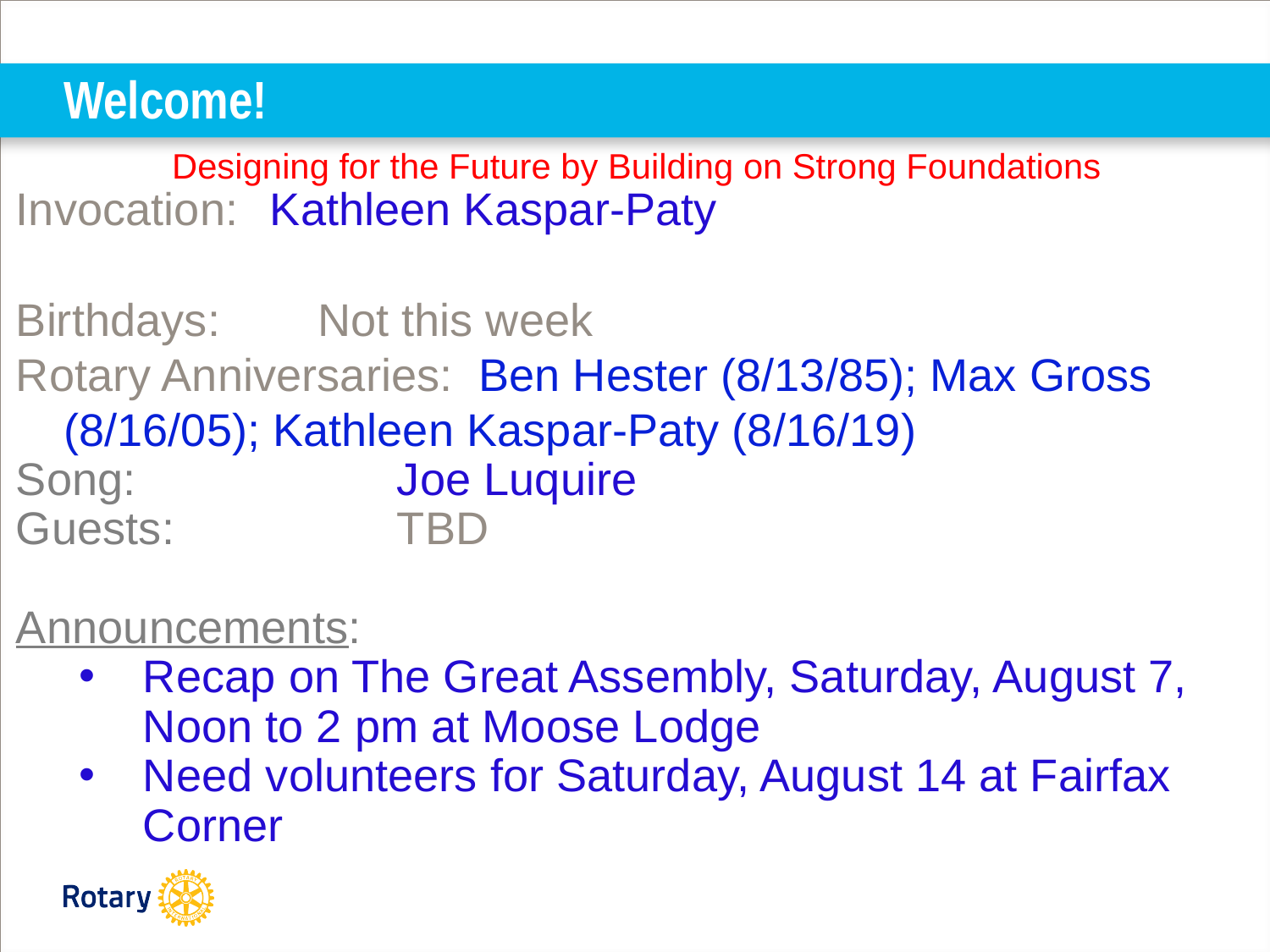

# Welcome!
Designing for the Future by Building on Strong Foundations
Invocation: 	Kathleen Kaspar-Paty

Birthdays: 	Not this week
Rotary Anniversaries:  Ben Hester (8/13/85); Max Gross (8/16/05); Kathleen Kaspar-Paty (8/16/19)
Song: 		Joe Luquire
Guests: 		TBD

Announcements:
Recap on The Great Assembly, Saturday, August 7, Noon to 2 pm at Moose Lodge
Need volunteers for Saturday, August 14 at Fairfax Corner